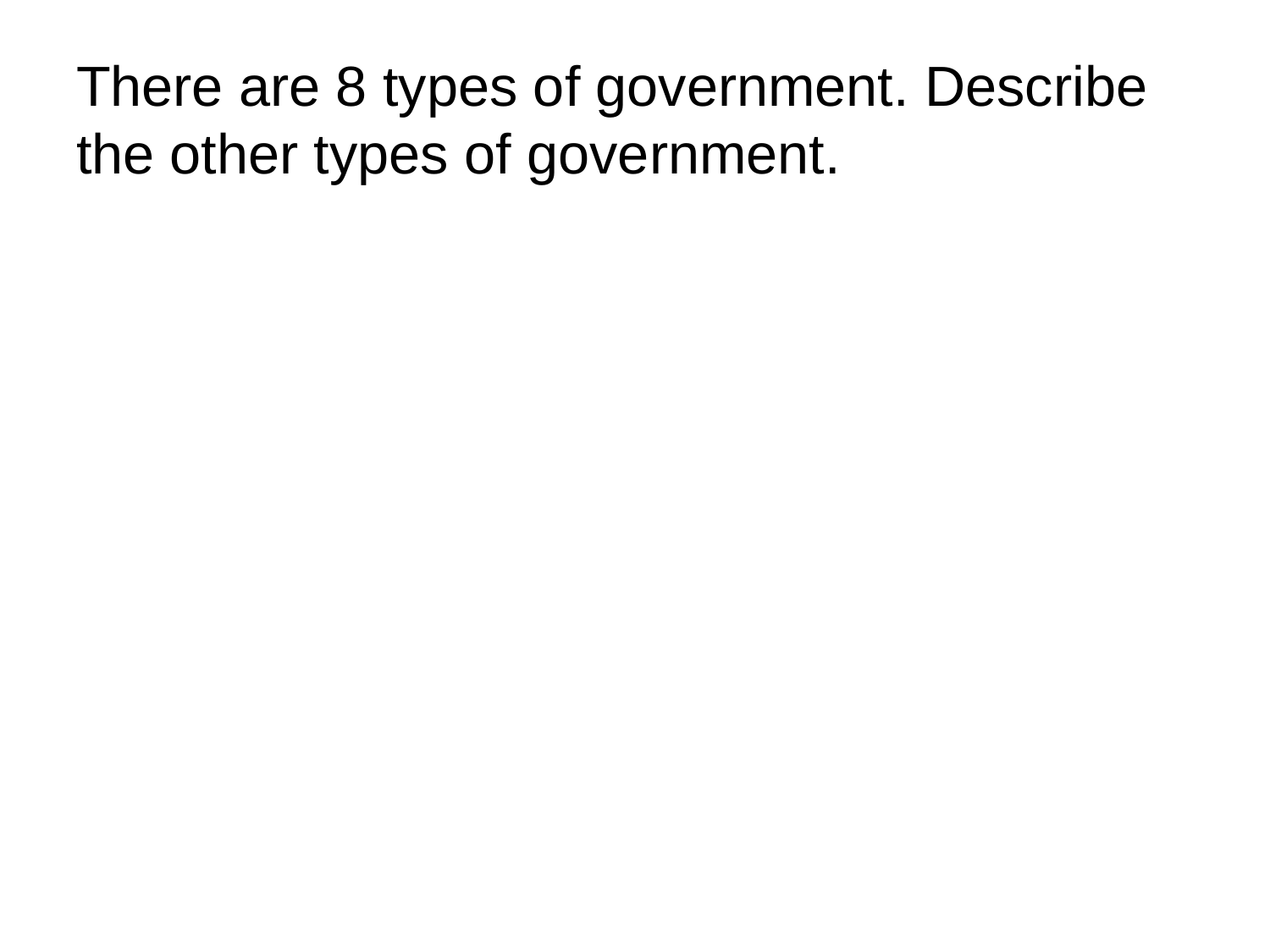

# There are 8 types of government. Describe the other types of government.